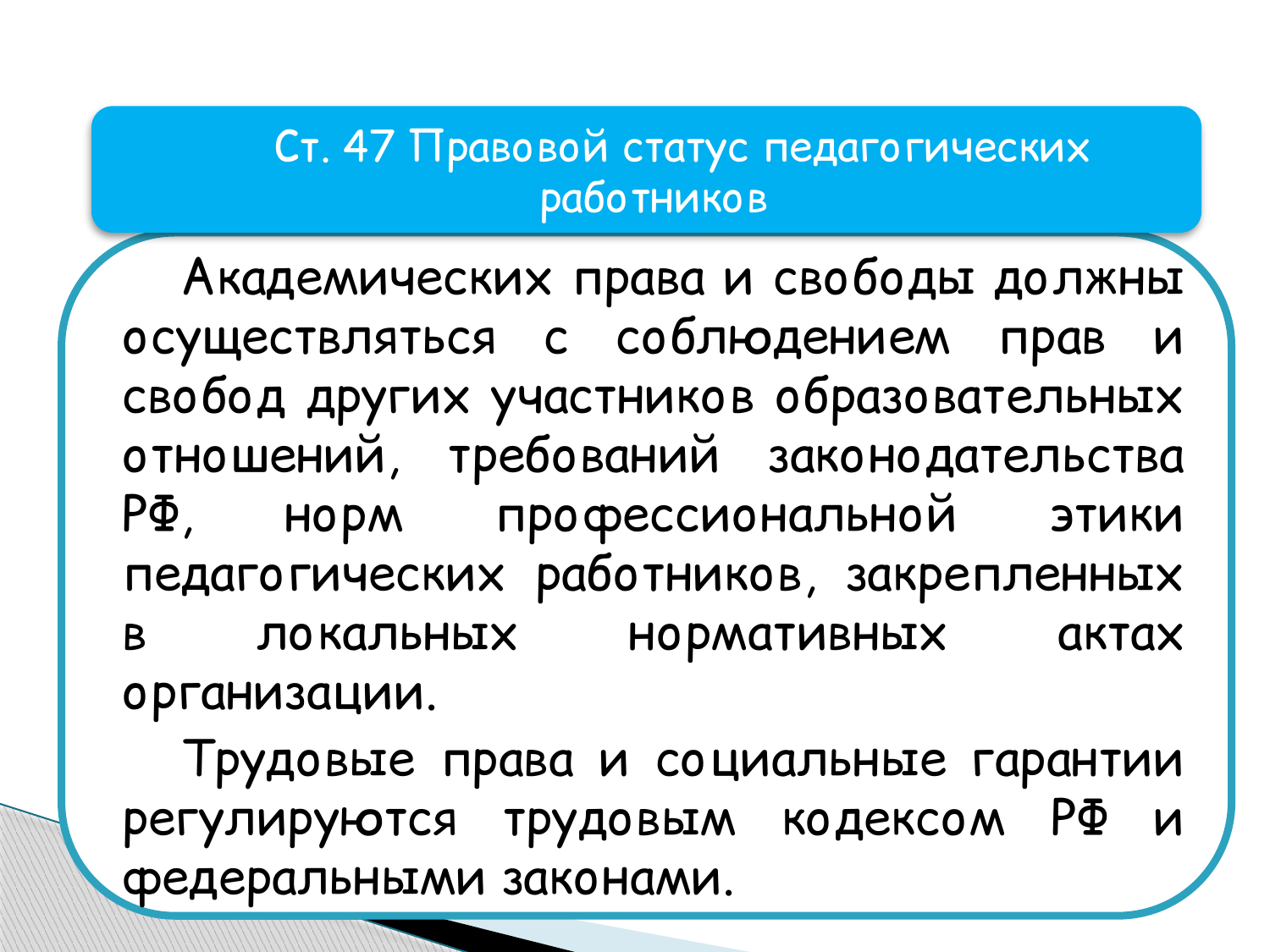

Ст. 47 Правовой статус педагогических работников
Академических права и свободы должны осуществляться с соблюдением прав и свобод других участников образовательных отношений, требований законодательства РФ, норм профессиональной этики педагогических работников, закрепленных в локальных нормативных актах организации.
Трудовые права и социальные гарантии регулируются трудовым кодексом РФ и федеральными законами.